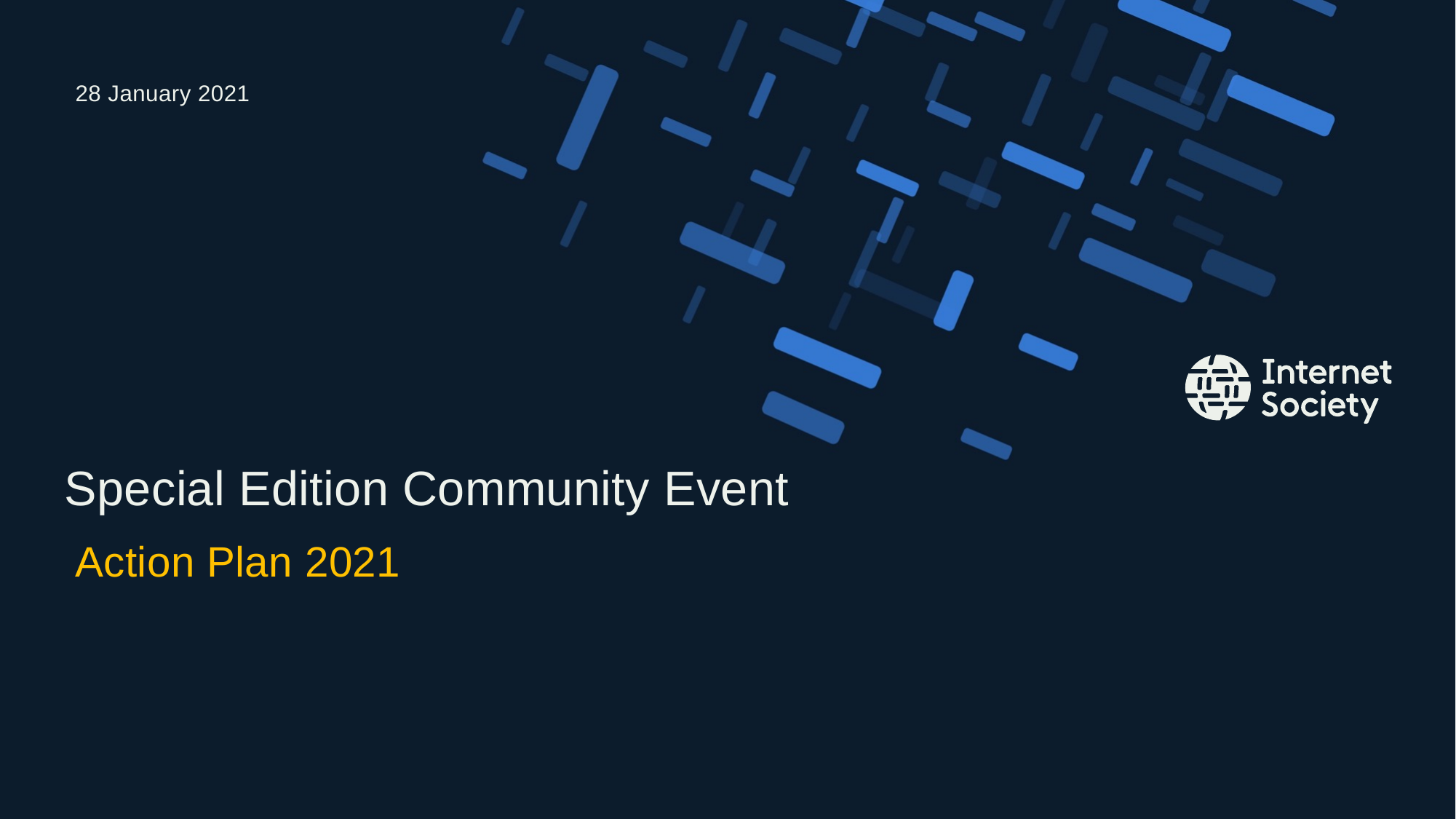

28 January 2021
# Special Edition Community Event
Action Plan 2021
1